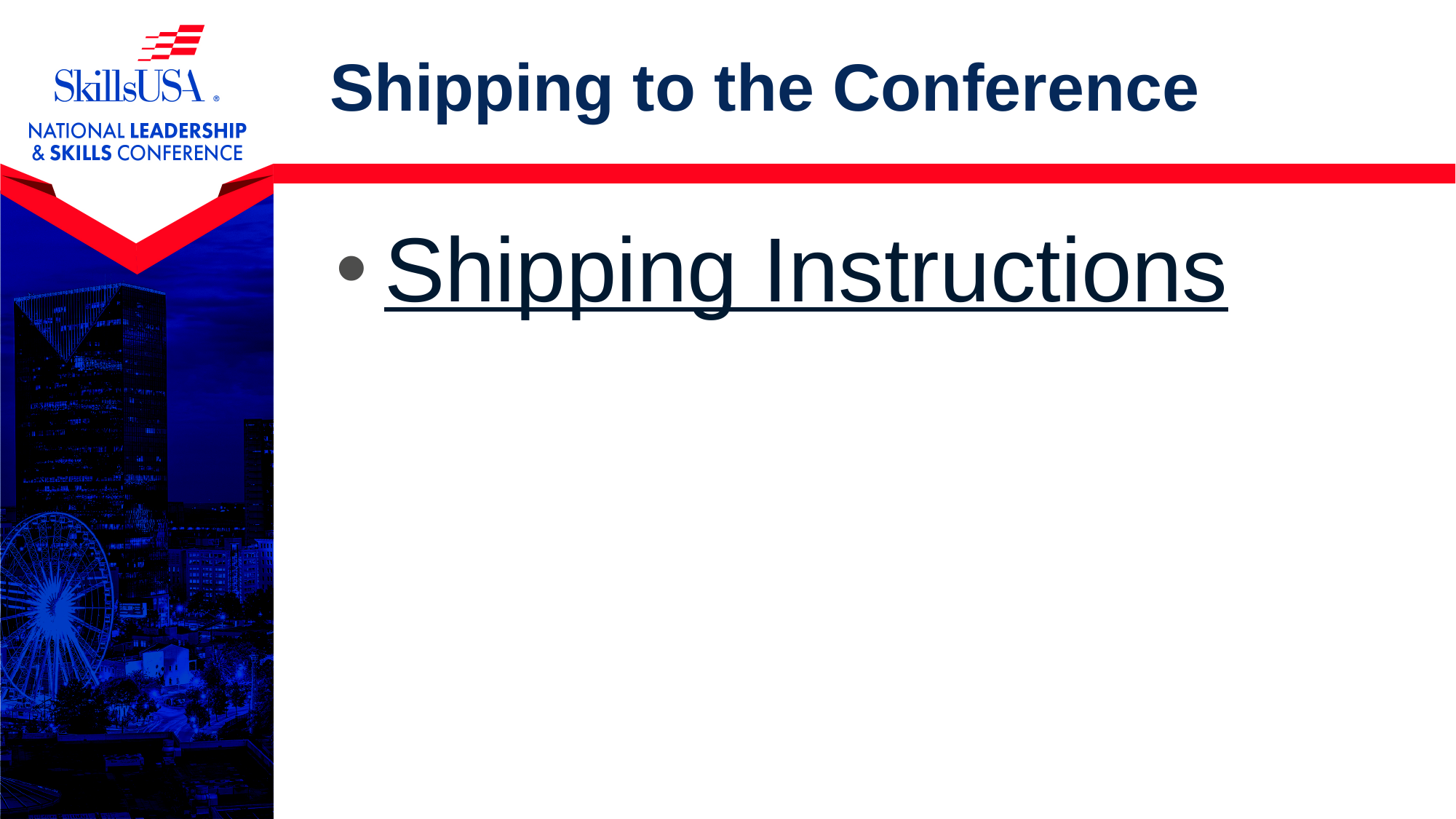

# Shipping to the Conference
Shipping Instructions